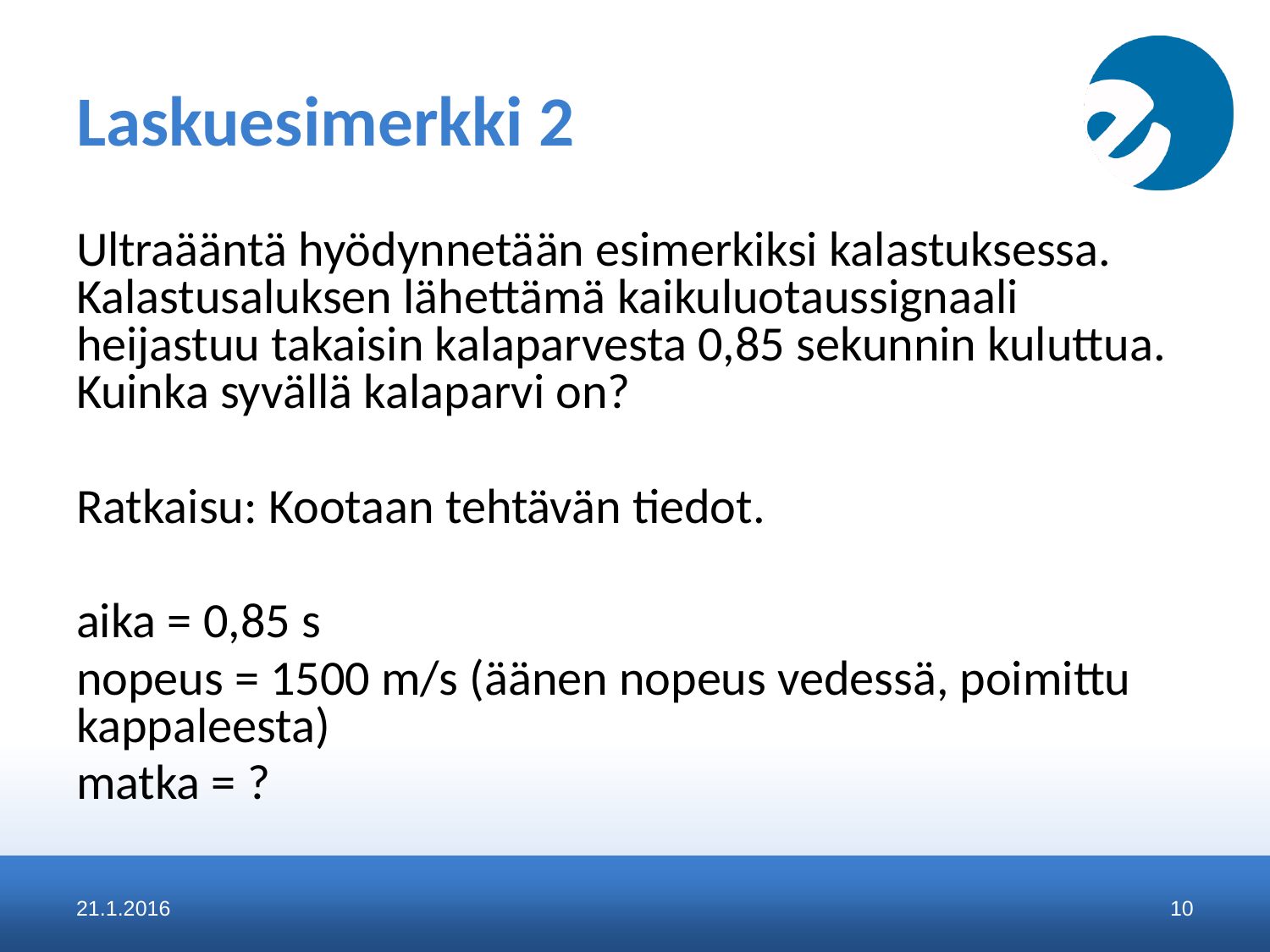

# Laskuesimerkki 2
Ultraääntä hyödynnetään esimerkiksi kalastuksessa. Kalastusaluksen lähettämä kaikuluotaussignaali heijastuu takaisin kalaparvesta 0,85 sekunnin kuluttua. Kuinka syvällä kalaparvi on?

Ratkaisu: Kootaan tehtävän tiedot.

aika = 0,85 s
nopeus = 1500 m/s (äänen nopeus vedessä, poimittu kappaleesta)
matka = ?

21.1.2016

10